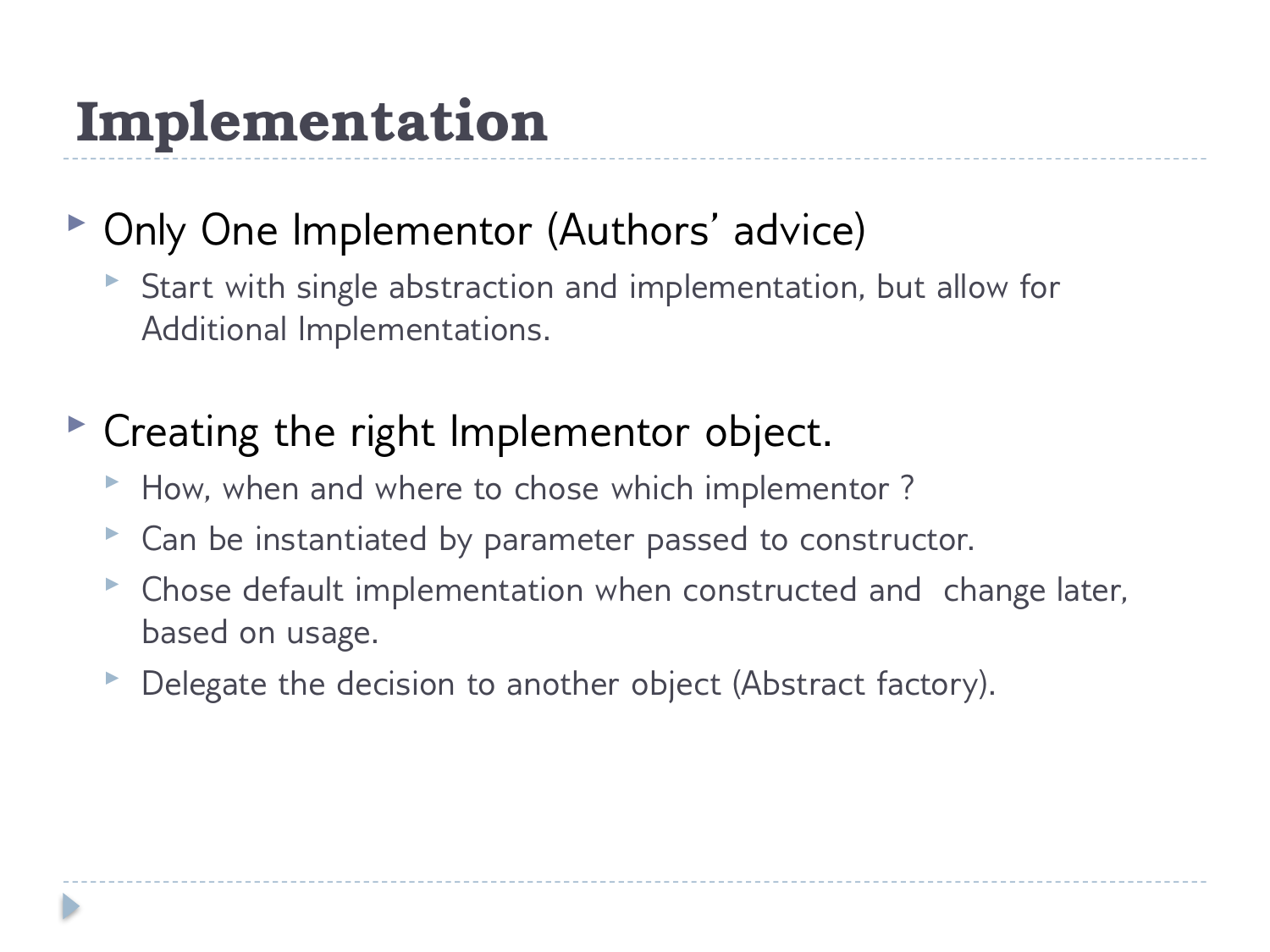

# Implementation
Only One Implementor (Authors’ advice)
Start with single abstraction and implementation, but allow for Additional Implementations.
Creating the right Implementor object.
How, when and where to chose which implementor ?
Can be instantiated by parameter passed to constructor.
Chose default implementation when constructed and  change later, based on usage.
Delegate the decision to another object (Abstract factory).